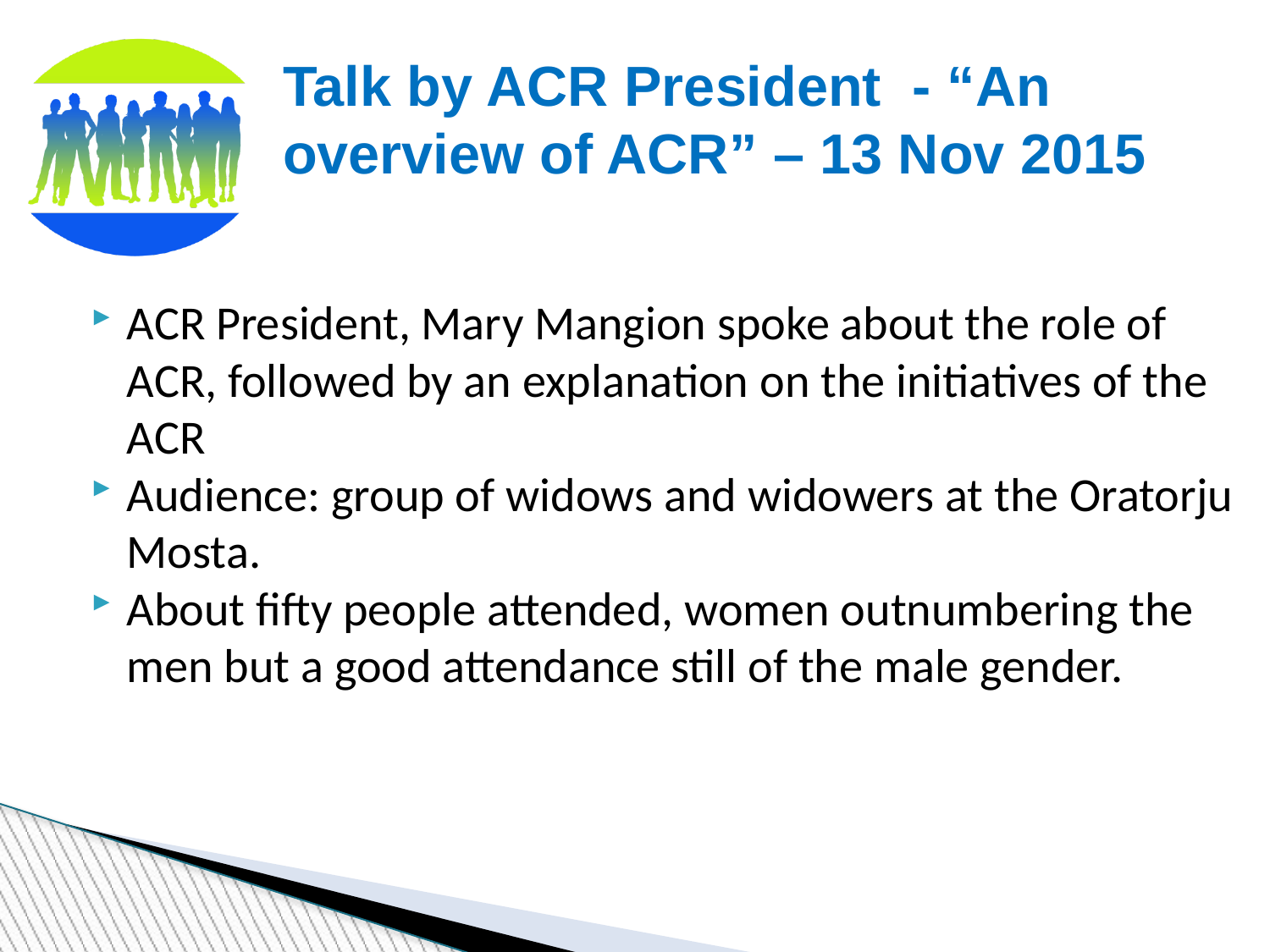

Talk by ACR President  - “An overview of ACR” – 13 Nov 2015
ACR President, Mary Mangion spoke about the role of ACR, followed by an explanation on the initiatives of the ACR
Audience: group of widows and widowers at the Oratorju Mosta.
About fifty people attended, women outnumbering the men but a good attendance still of the male gender.